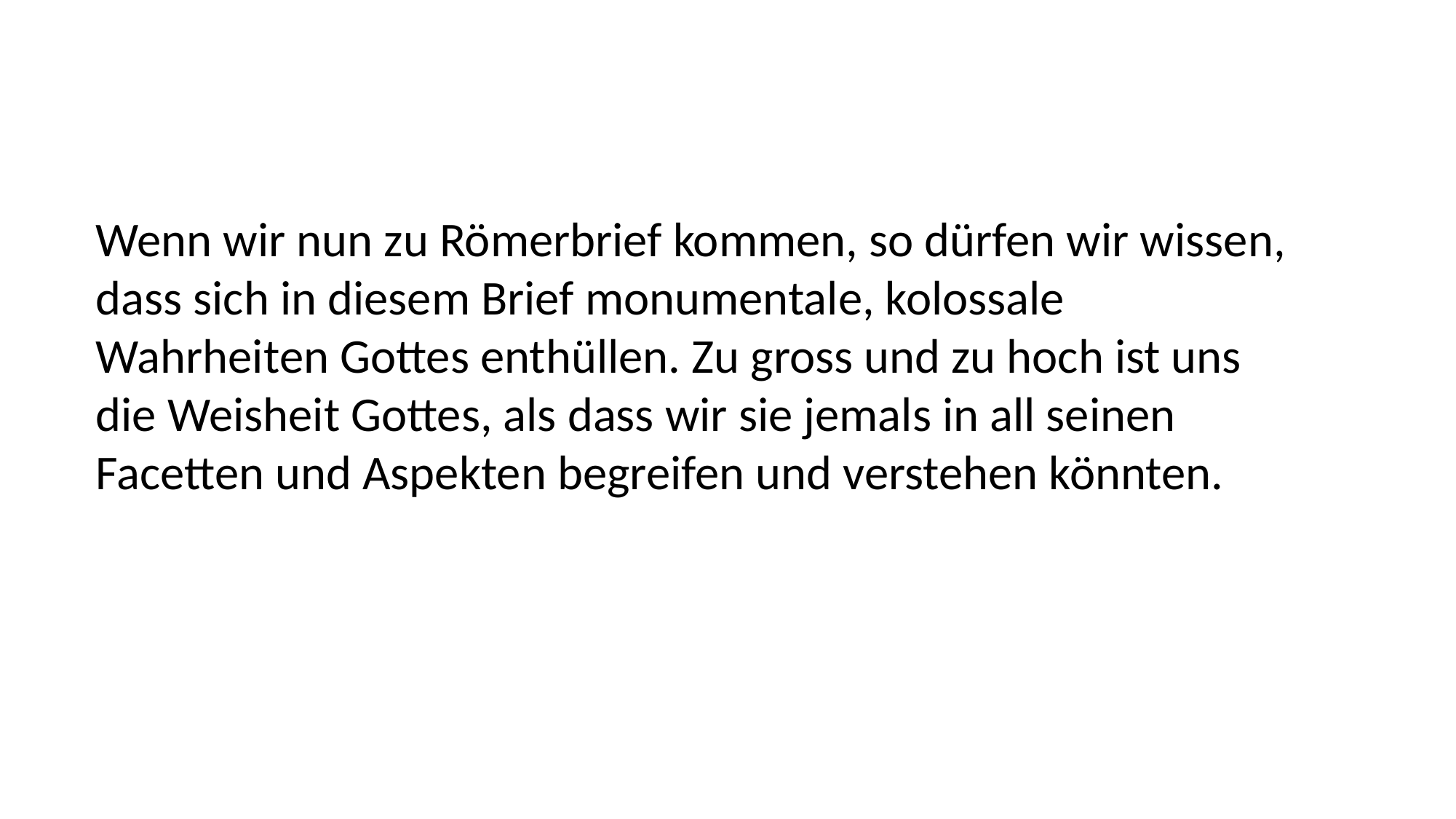

Wenn wir nun zu Römerbrief kommen, so dürfen wir wissen,
dass sich in diesem Brief monumentale, kolossale
Wahrheiten Gottes enthüllen. Zu gross und zu hoch ist uns
die Weisheit Gottes, als dass wir sie jemals in all seinen
Facetten und Aspekten begreifen und verstehen könnten.